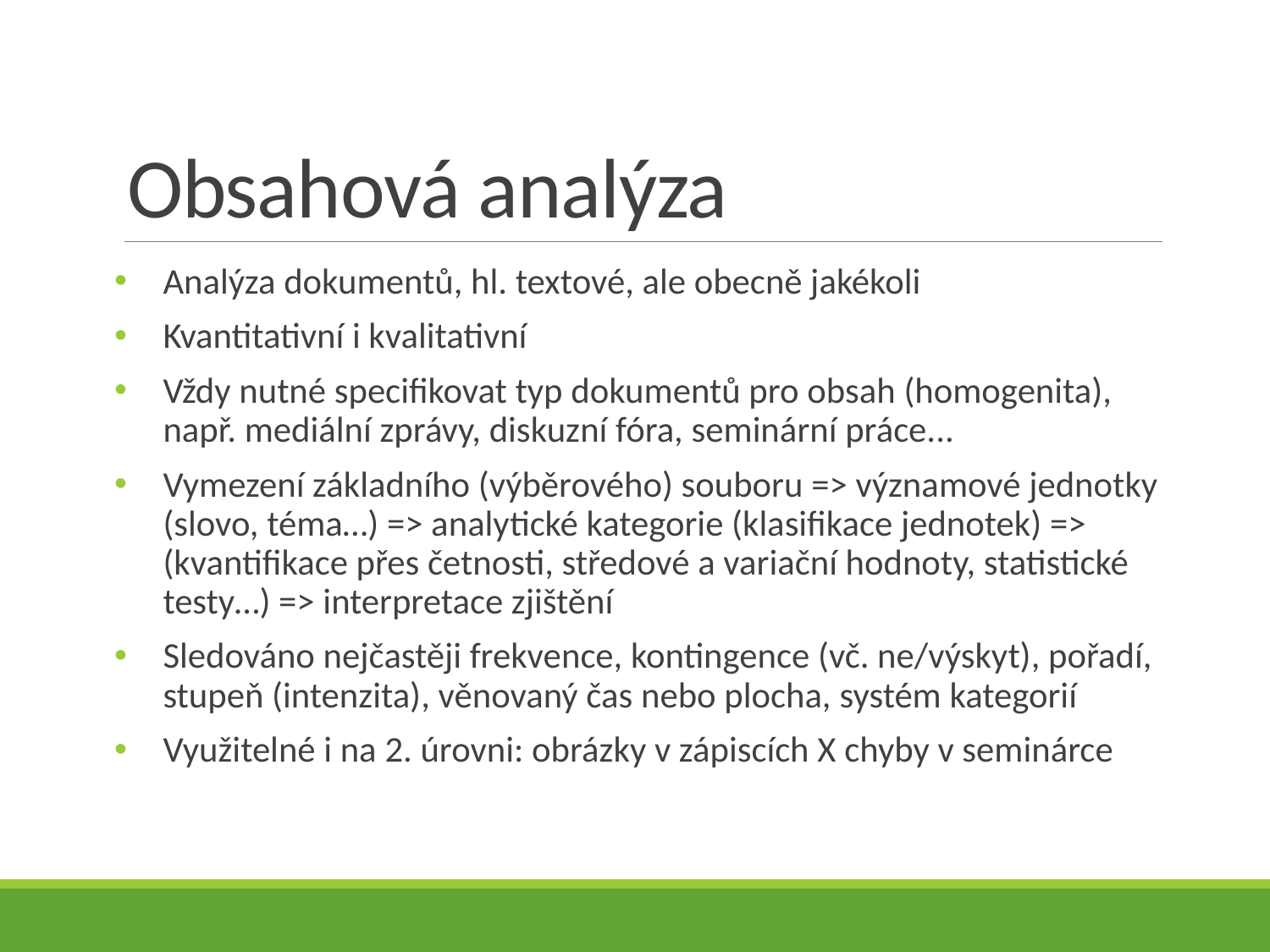

# Obsahová analýza
Analýza dokumentů, hl. textové, ale obecně jakékoli
Kvantitativní i kvalitativní
Vždy nutné specifikovat typ dokumentů pro obsah (homogenita), např. mediální zprávy, diskuzní fóra, seminární práce...
Vymezení základního (výběrového) souboru => významové jednotky (slovo, téma…) => analytické kategorie (klasifikace jednotek) => (kvantifikace přes četnosti, středové a variační hodnoty, statistické testy…) => interpretace zjištění
Sledováno nejčastěji frekvence, kontingence (vč. ne/výskyt), pořadí, stupeň (intenzita), věnovaný čas nebo plocha, systém kategorií
Využitelné i na 2. úrovni: obrázky v zápiscích X chyby v seminárce